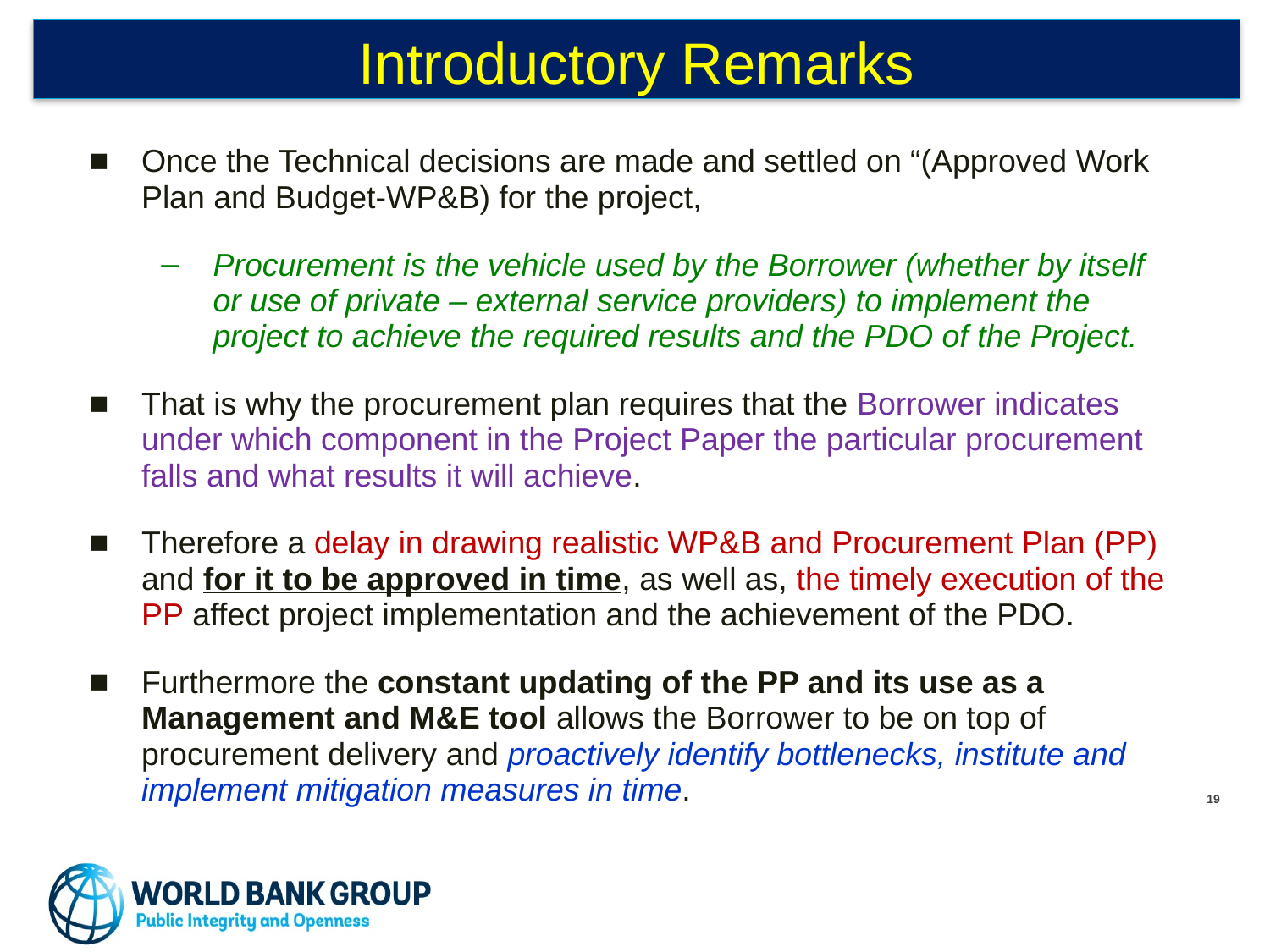

# Introductory Remarks
Once the Technical decisions are made and settled on “(Approved Work Plan and Budget-WP&B) for the project,
Procurement is the vehicle used by the Borrower (whether by itself or use of private – external service providers) to implement the project to achieve the required results and the PDO of the Project.
That is why the procurement plan requires that the Borrower indicates under which component in the Project Paper the particular procurement falls and what results it will achieve.
Therefore a delay in drawing realistic WP&B and Procurement Plan (PP) and for it to be approved in time, as well as, the timely execution of the PP affect project implementation and the achievement of the PDO.
Furthermore the constant updating of the PP and its use as a Management and M&E tool allows the Borrower to be on top of procurement delivery and proactively identify bottlenecks, institute and implement mitigation measures in time.

19